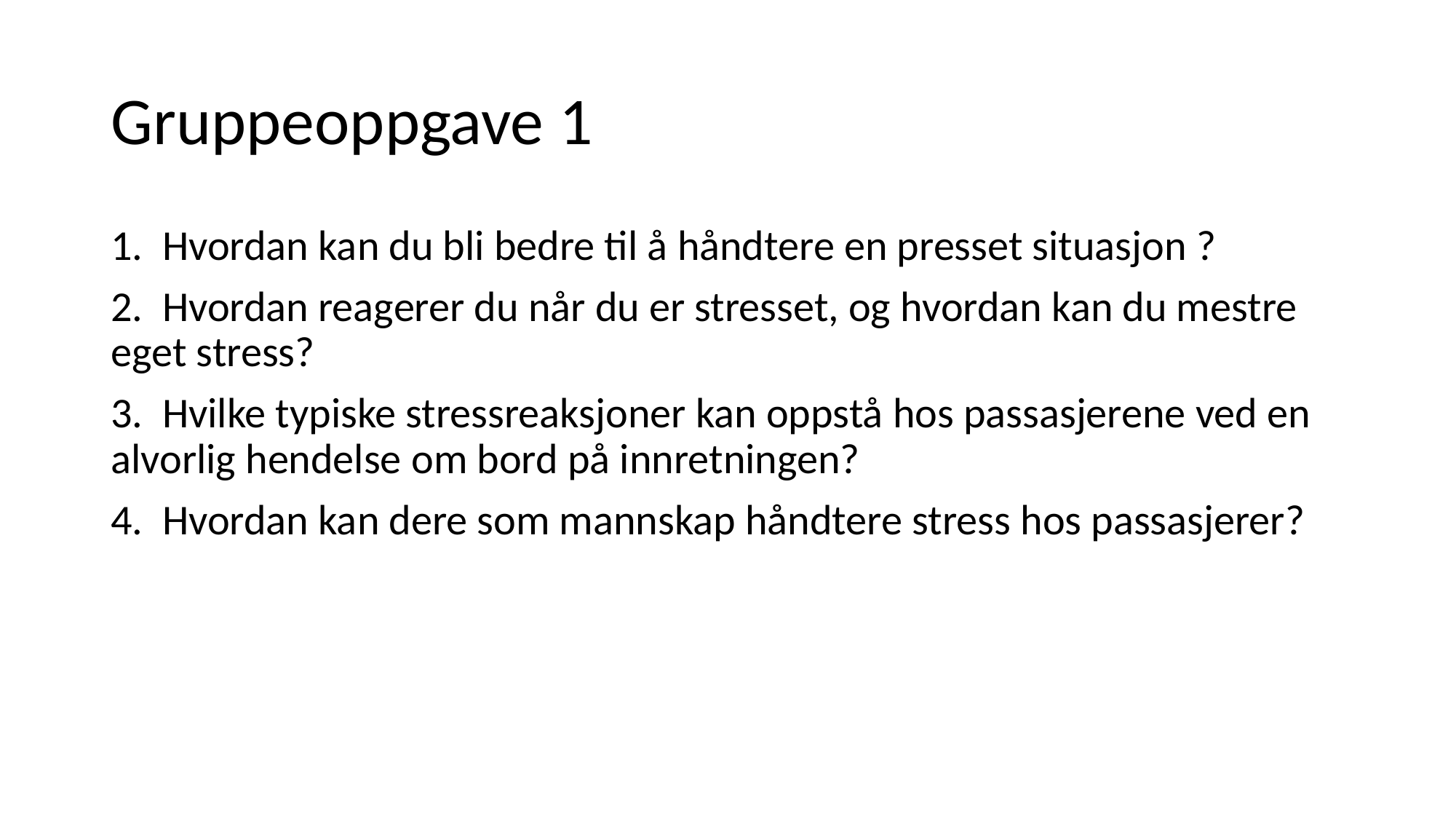

# Gruppeoppgave 1
1.  Hvordan kan du bli bedre til å håndtere en presset situasjon ?
2.  Hvordan reagerer du når du er stresset, og hvordan kan du mestre eget stress?
3.  Hvilke typiske stressreaksjoner kan oppstå hos passasjerene ved en alvorlig hendelse om bord på innretningen?
4.  Hvordan kan dere som mannskap håndtere stress hos passasjerer?